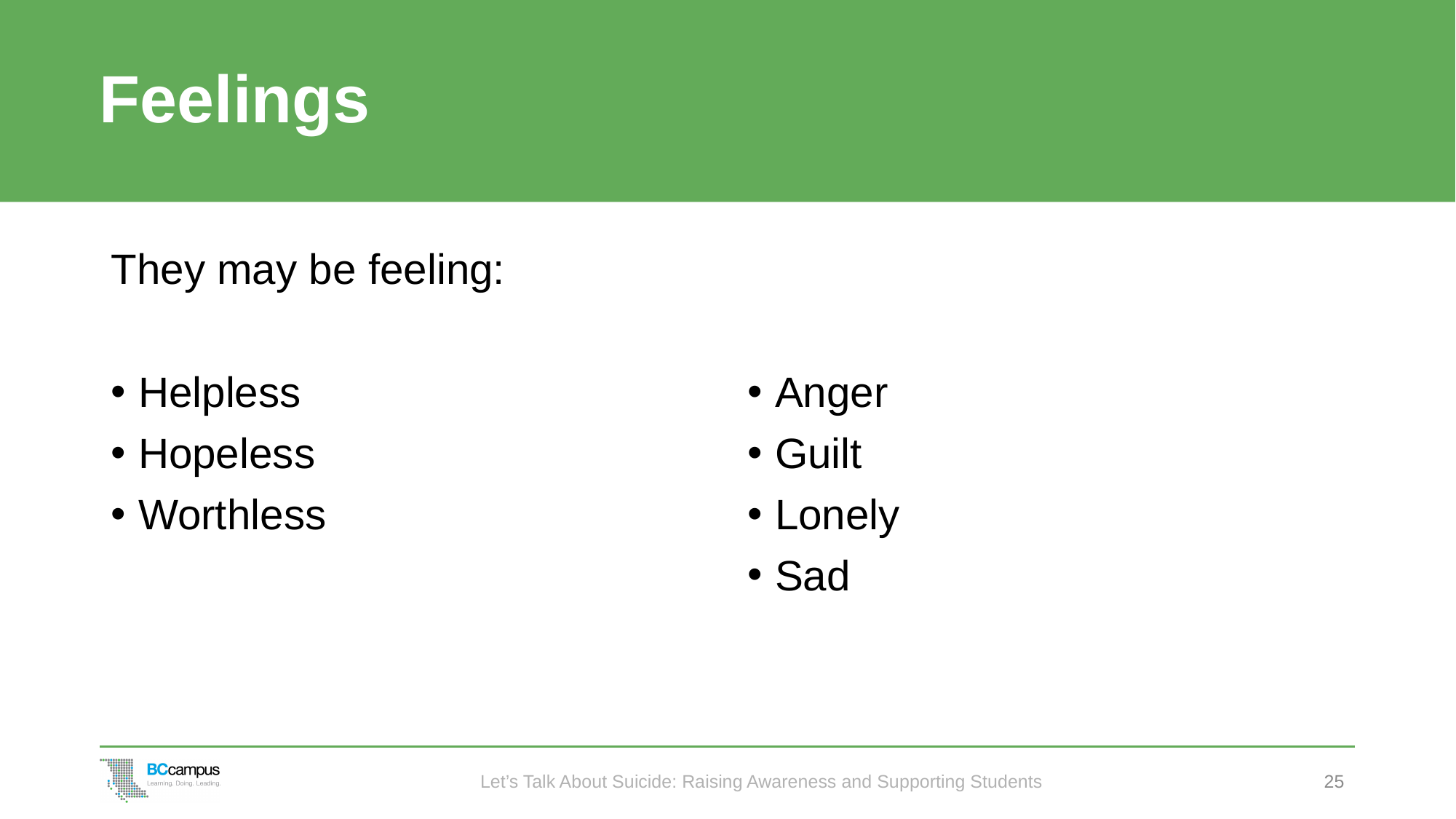

# Feelings
They may be feeling:

Helpless
Hopeless
Worthless

Anger
Guilt
Lonely
Sad

Let’s Talk About Suicide: Raising Awareness and Supporting Students
25